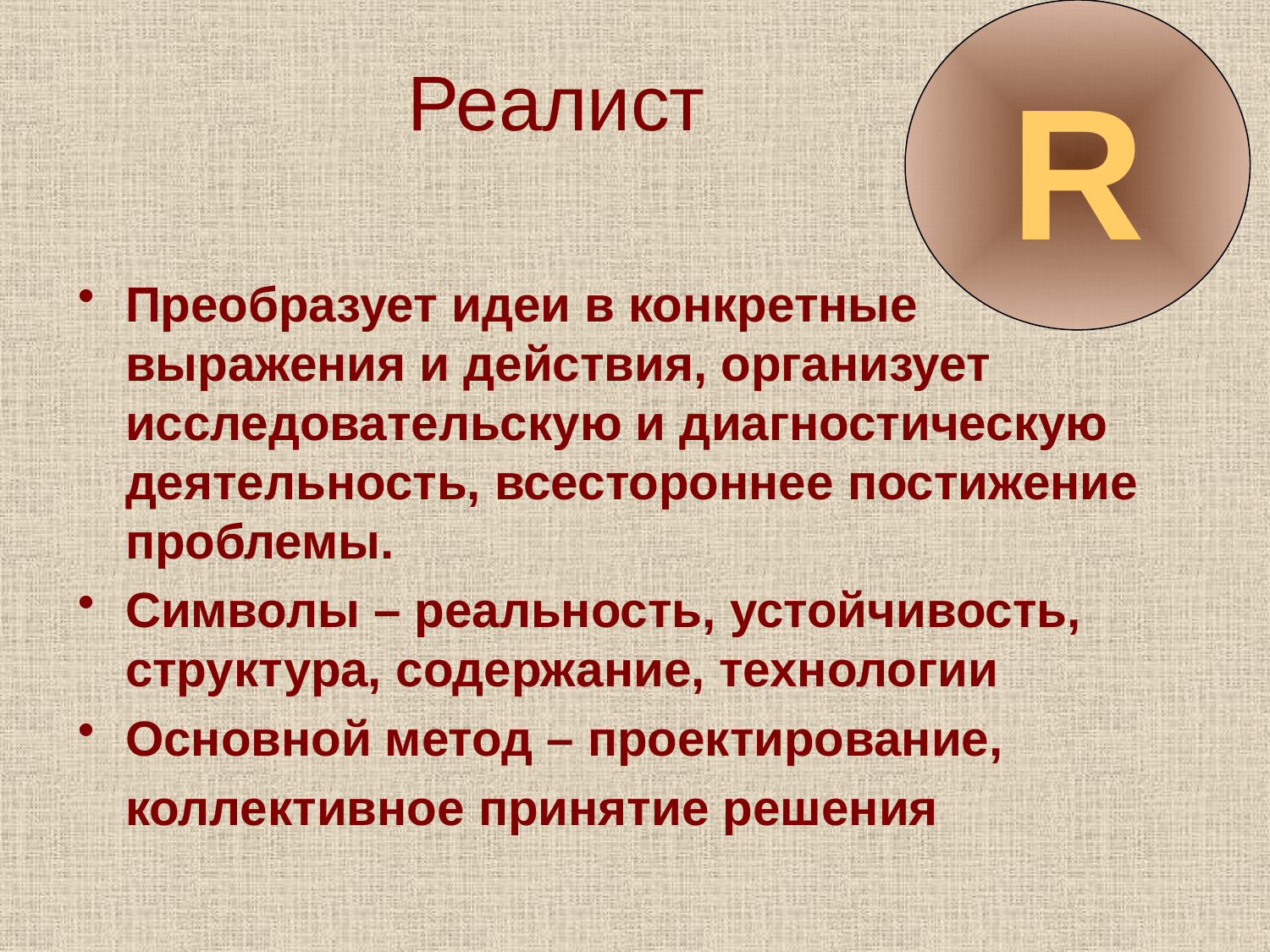

R
Реалист
Преобразует идеи в конкретные выражения и действия, организует исследовательскую и диагностическую  деятельность, всестороннее постижение проблемы.
Символы – реальность, устойчивость, структура, содержание, технологии
Основной метод – проектирование,
	коллективное принятие решения